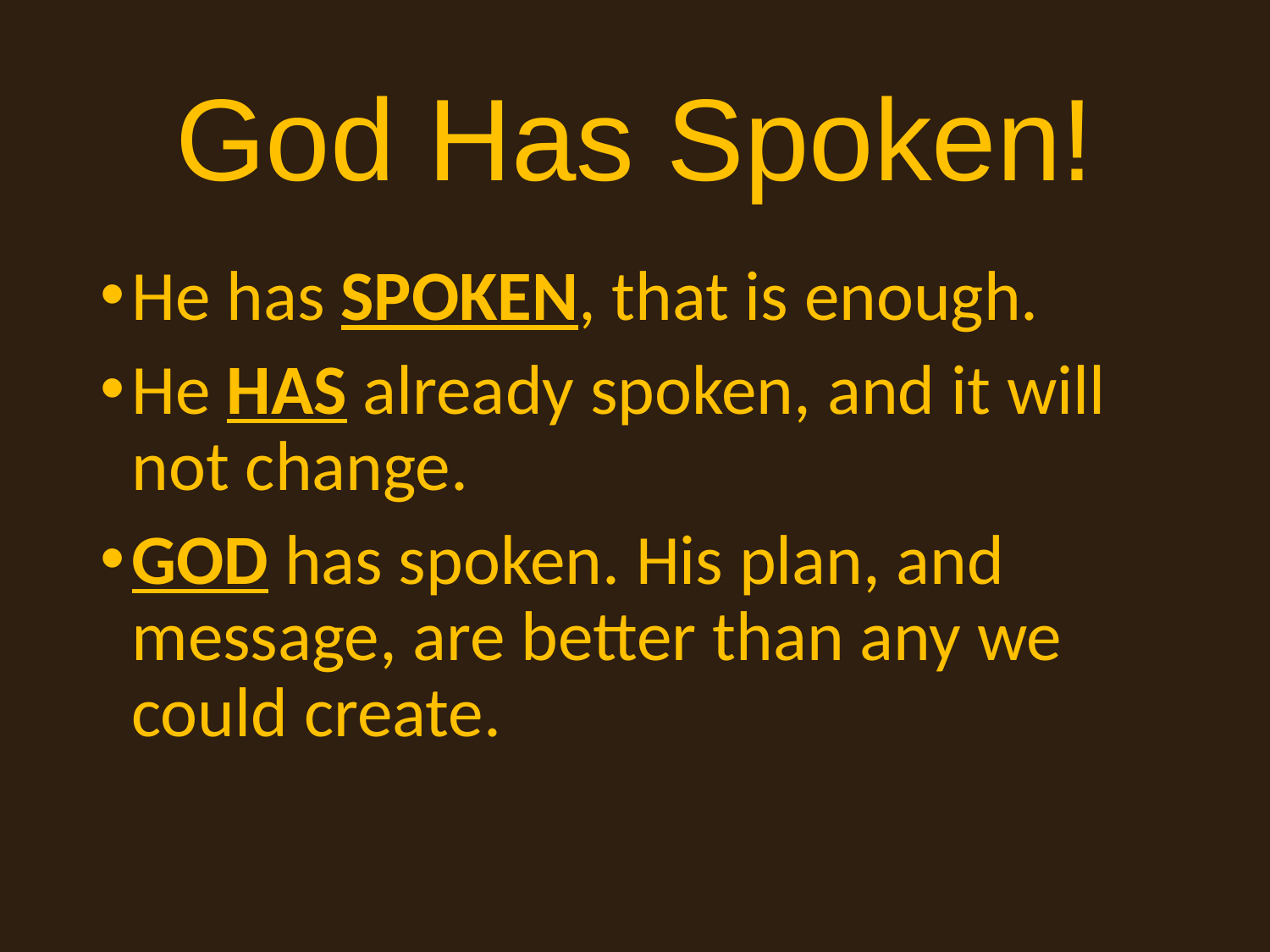

# God Has Spoken!
He has SPOKEN, that is enough.
He HAS already spoken, and it will not change.
GOD has spoken. His plan, and message, are better than any we could create.